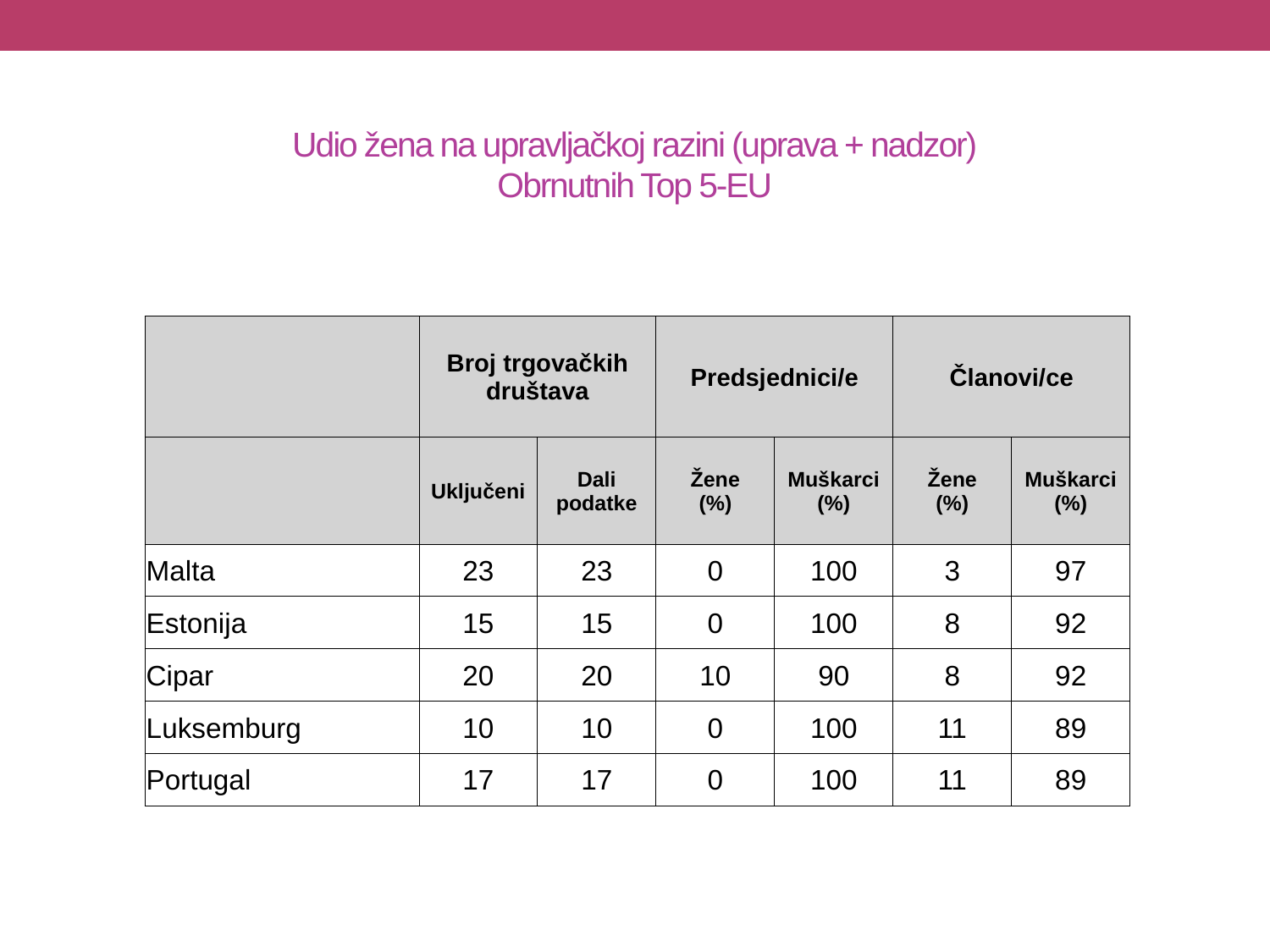

# Udio žena na upravljačkoj razini (uprava + nadzor) Obrnutnih Top 5-EU
|  | Broj trgovačkih društava |  | Predsjednici/e |  | Članovi/ce |  |
| --- | --- | --- | --- | --- | --- | --- |
|  | Uključeni | Dali podatke | Žene (%) | Muškarci (%) | Žene (%) | Muškarci (%) |
| Malta | 23 | 23 | 0 | 100 | 3 | 97 |
| Estonija | 15 | 15 | 0 | 100 | 8 | 92 |
| Cipar | 20 | 20 | 10 | 90 | 8 | 92 |
| Luksemburg | 10 | 10 | 0 | 100 | 11 | 89 |
| Portugal | 17 | 17 | 0 | 100 | 11 | 89 |